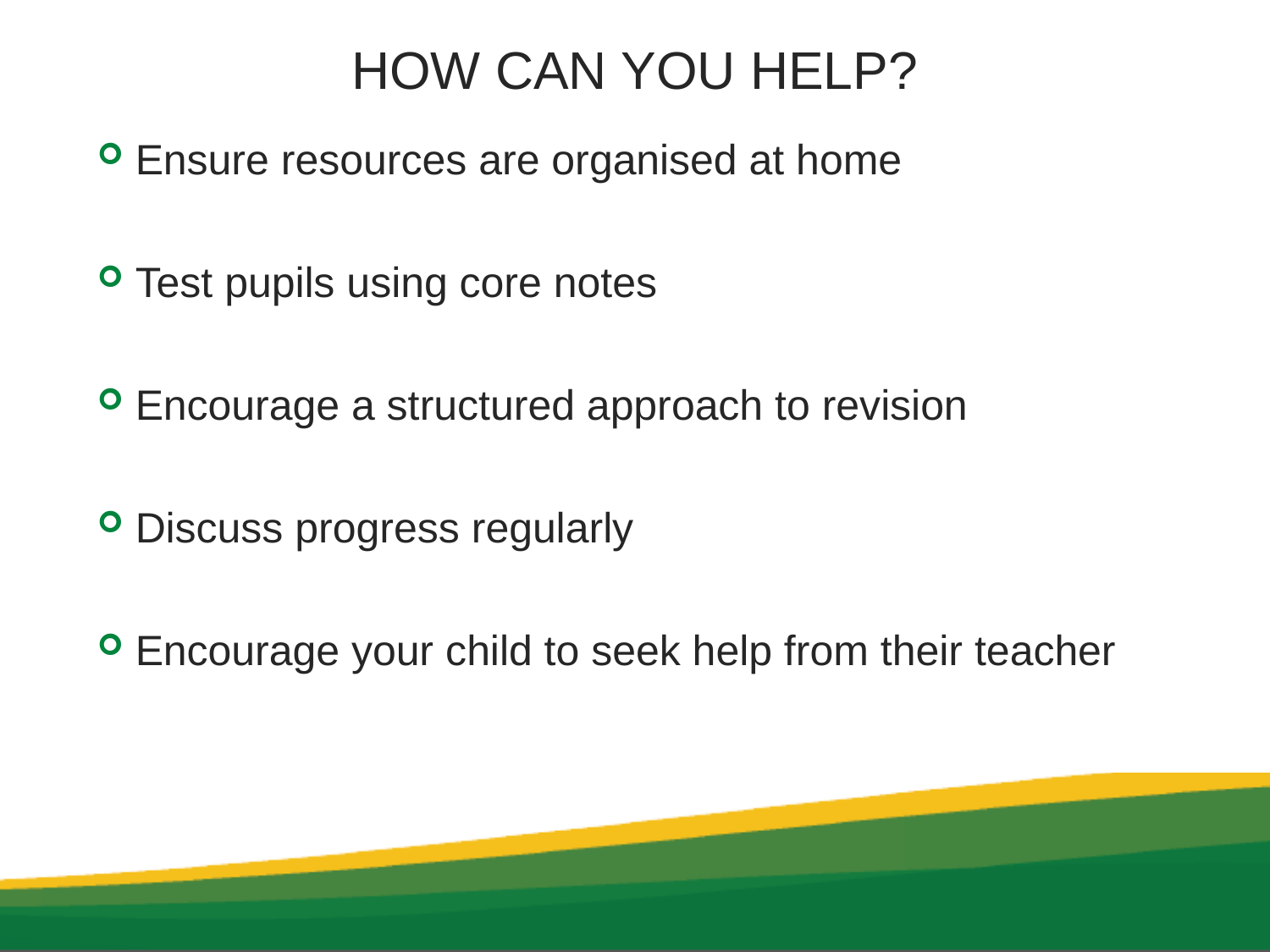

# How can you help?
Ensure resources are organised at home

Test pupils using core notes

Encourage a structured approach to revision

Discuss progress regularly

Encourage your child to seek help from their teacher